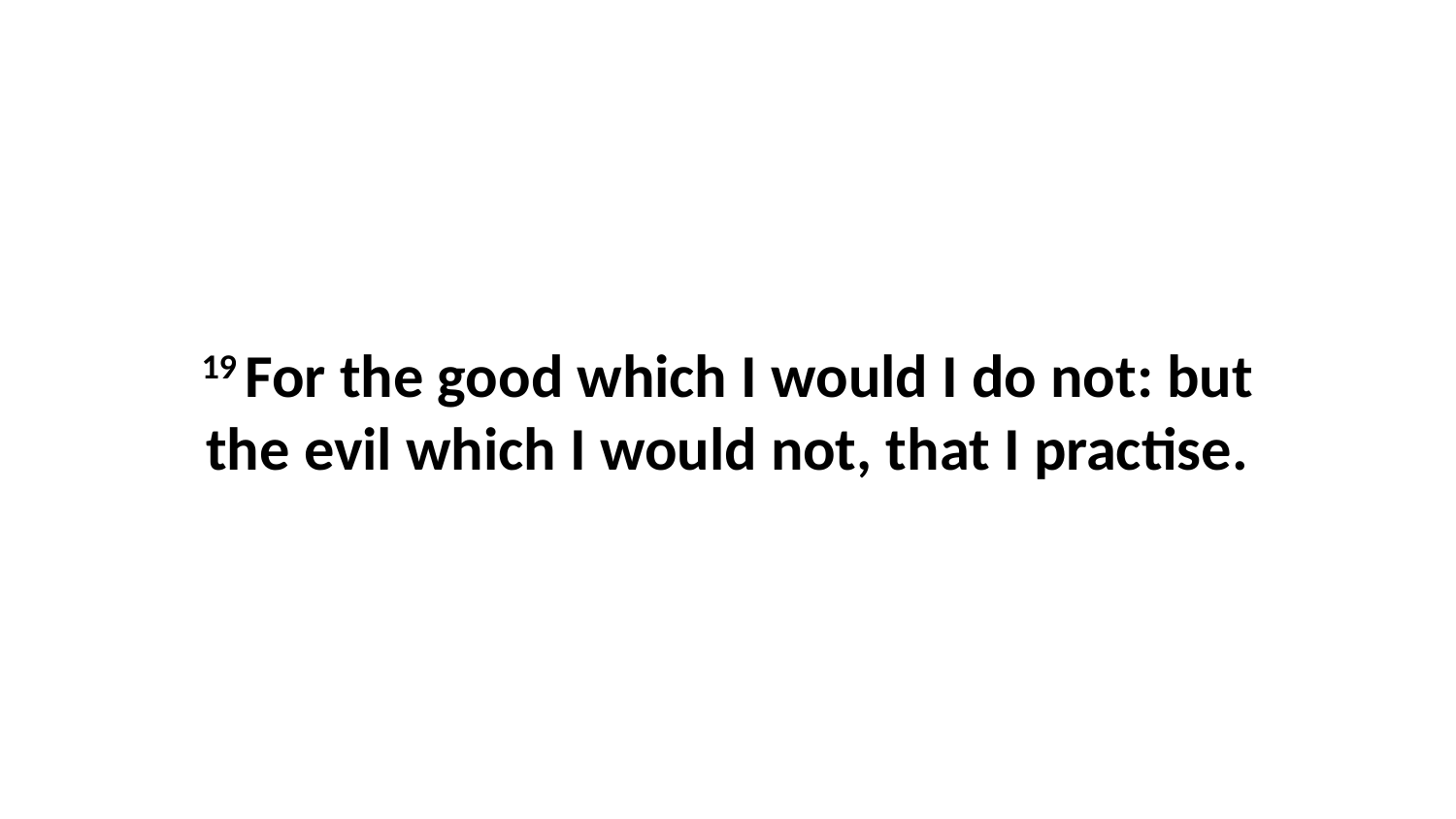

19 For the good which I would I do not: but the evil which I would not, that I practise.